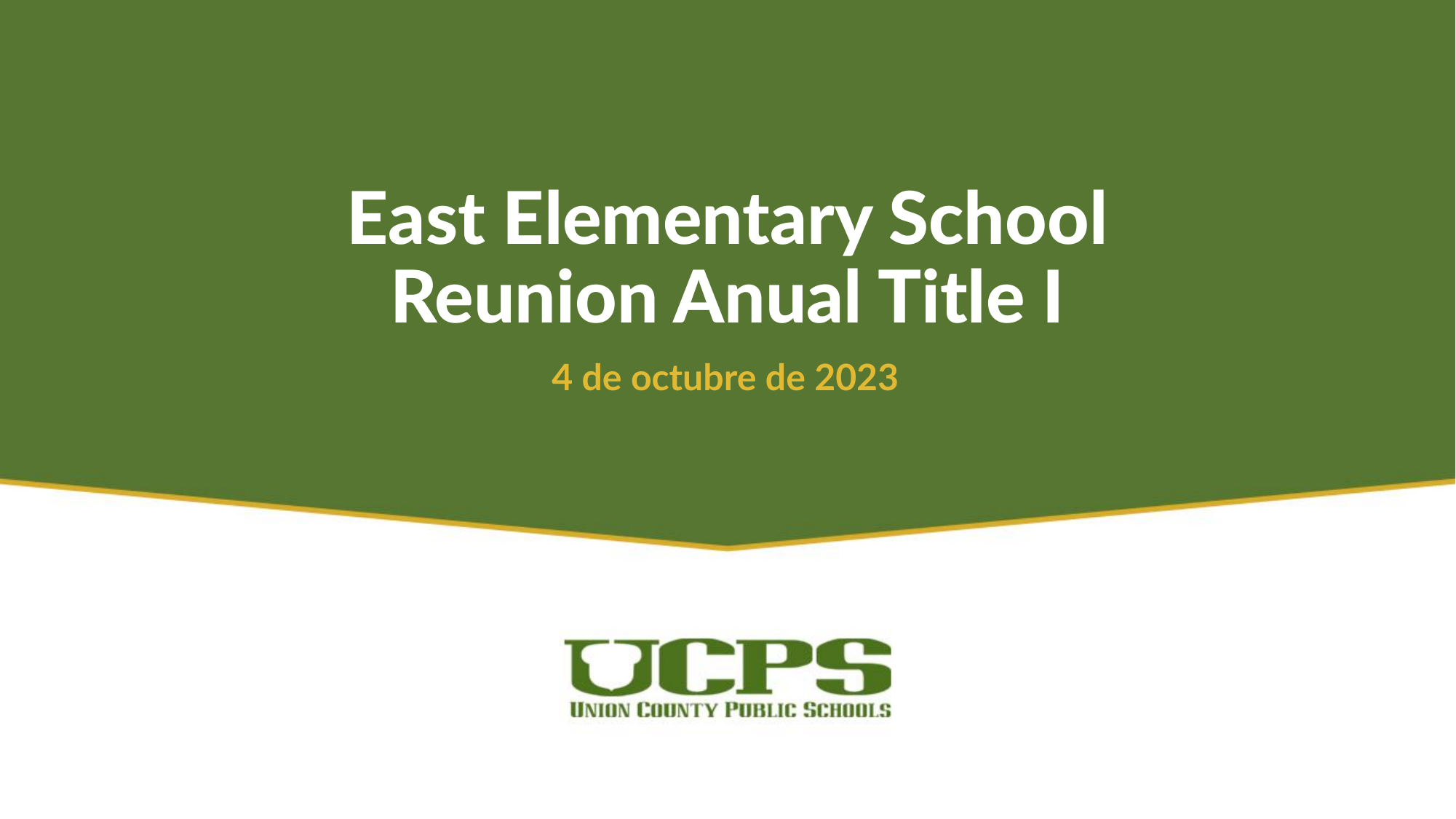

# East Elementary School Reunion Anual Title I
4 de octubre de 2023